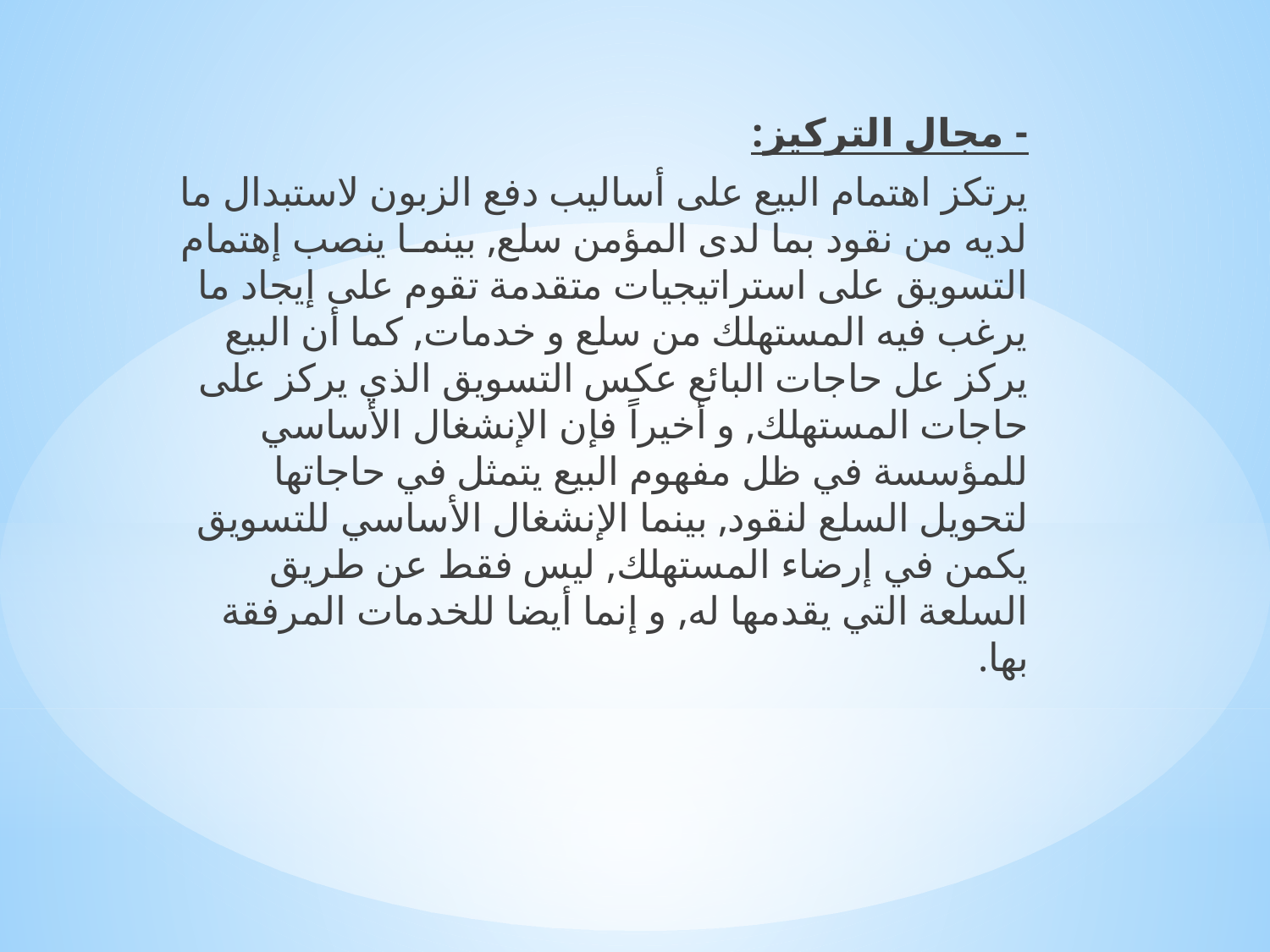

- مجال التركيز:
	يرتكز اهتمام البيع على أساليب دفع الزبون لاستبدال ما لديه من نقود بما لدى المؤمن سلع, بينمـا ينصب إهتمام التسويق على استراتيجيات متقدمة تقوم على إيجاد ما يرغب فيه المستهلك من سلع و خدمات, كما أن البيع يركز عل حاجات البائع عكس التسويق الذي يركز على حاجات المستهلك, و أخيراً فإن الإنشغال الأساسي للمؤسسة في ظل مفهوم البيع يتمثل في حاجاتها لتحويل السلع لنقود, بينما الإنشغال الأساسي للتسويق يكمن في إرضاء المستهلك, ليس فقط عن طريق السلعة التي يقدمها له, و إنما أيضا للخدمات المرفقة بها.